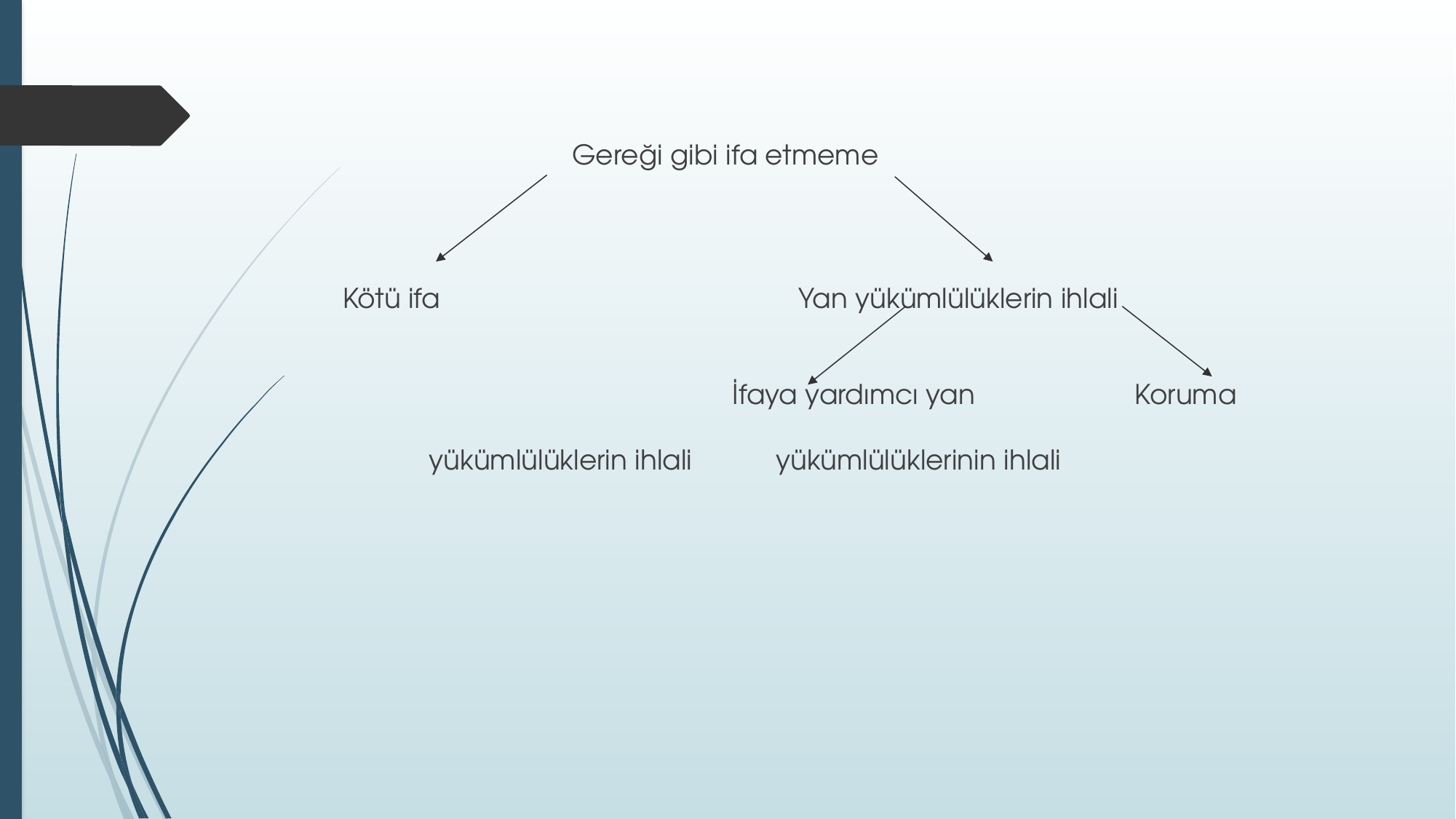

Gereği gibi ifa etmeme

   Kötü ifa                                               Yan yükümlülüklerin ihlali

                                                      İfaya yardımcı yan                     Koruma                                                              							yükümlülüklerin ihlali           yükümlülüklerinin ihlali